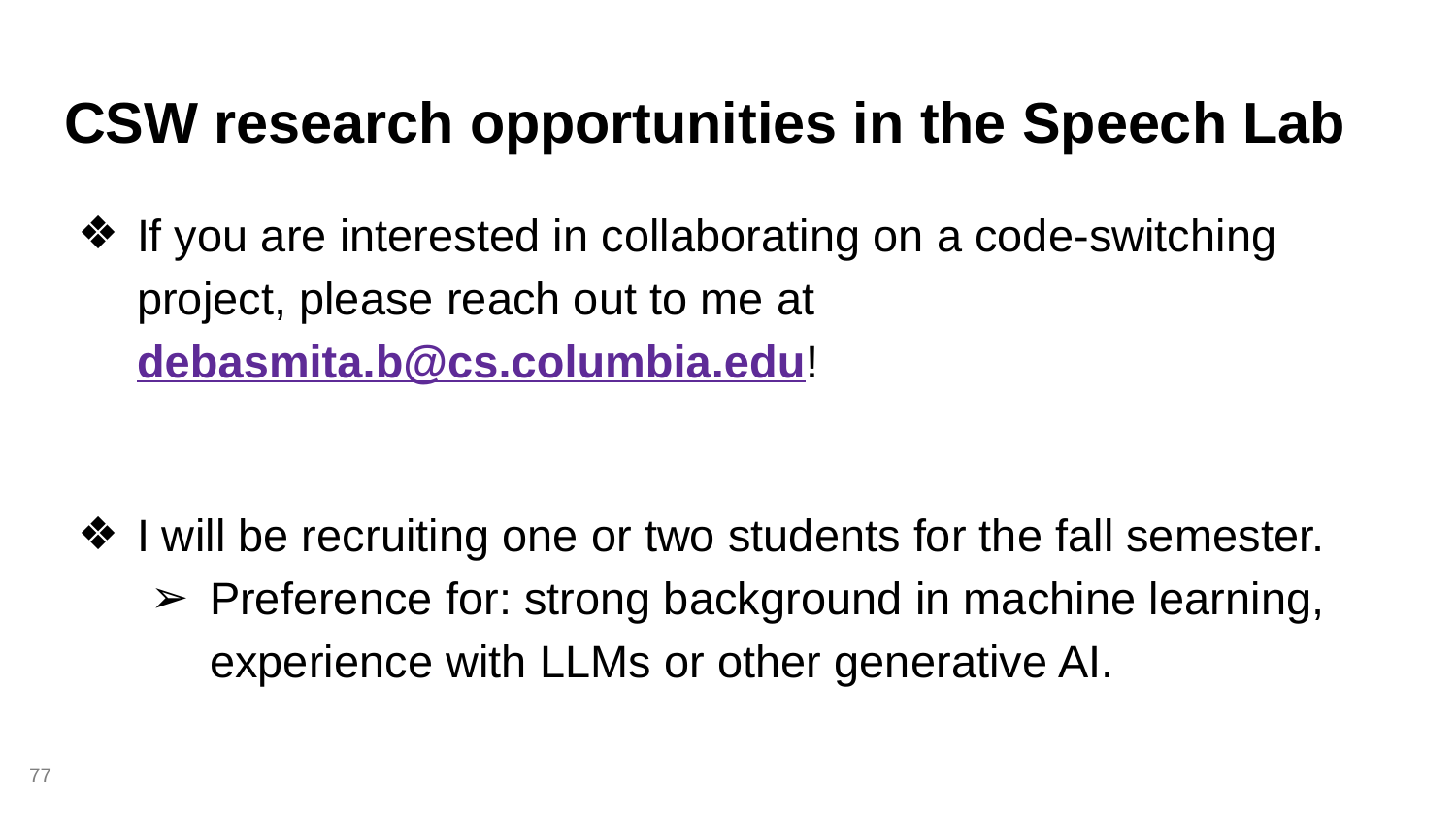

# CSW research opportunities in the Speech Lab
If you are interested in collaborating on a code-switching project, please reach out to me at debasmita.b@cs.columbia.edu!

I will be recruiting one or two students for the fall semester.
Preference for: strong background in machine learning, experience with LLMs or other generative AI.
77